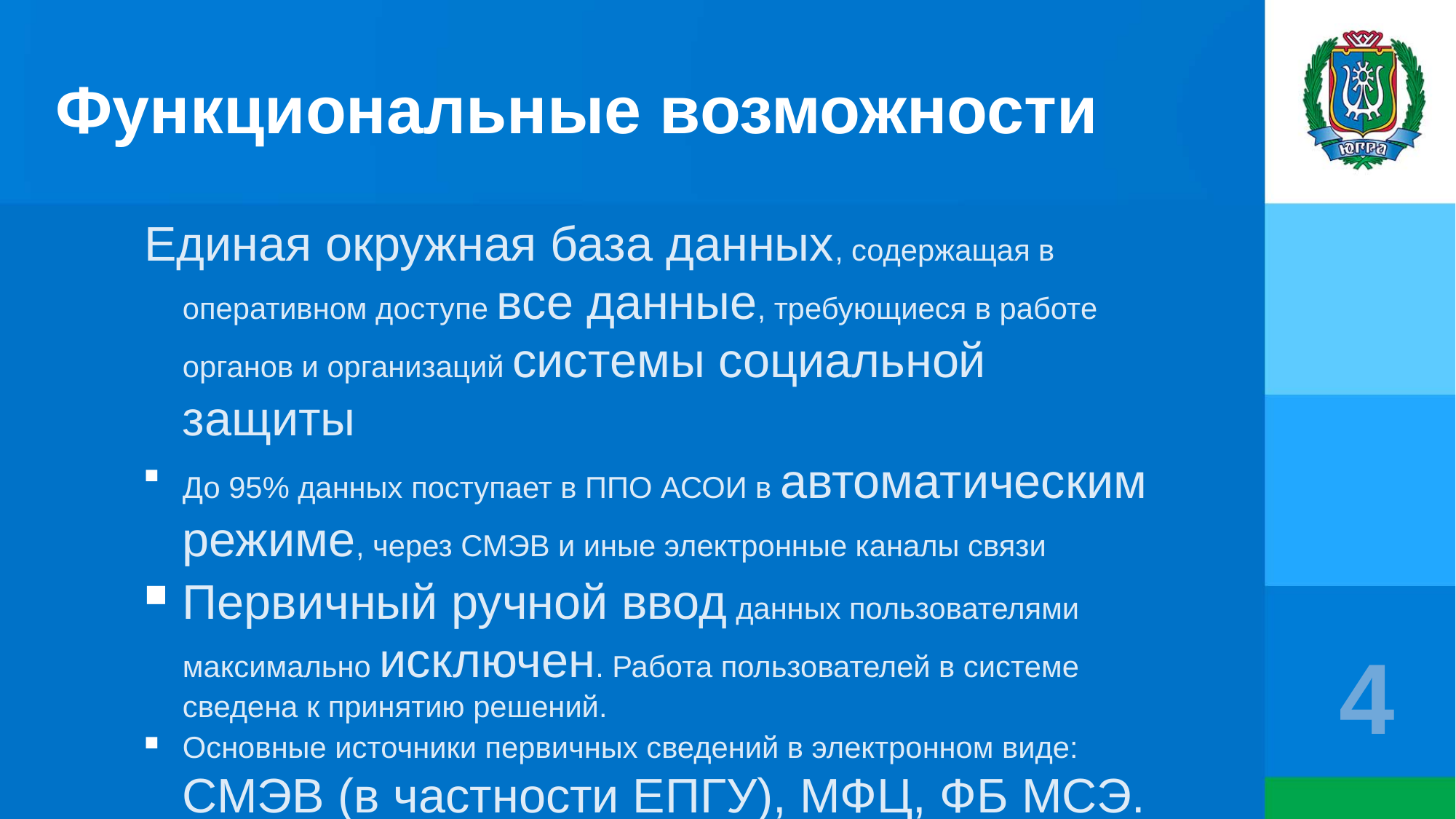

Функциональные возможности
Единая окружная база данных, содержащая в оперативном доступе все данные, требующиеся в работе органов и организаций системы социальной защиты
До 95% данных поступает в ППО АСОИ в автоматическим режиме, через СМЭВ и иные электронные каналы связи
Первичный ручной ввод данных пользователями максимально исключен. Работа пользователей в системе сведена к принятию решений.
Основные источники первичных сведений в электронном виде: СМЭВ (в частности ЕПГУ), МФЦ, ФБ МСЭ.
4
4
4